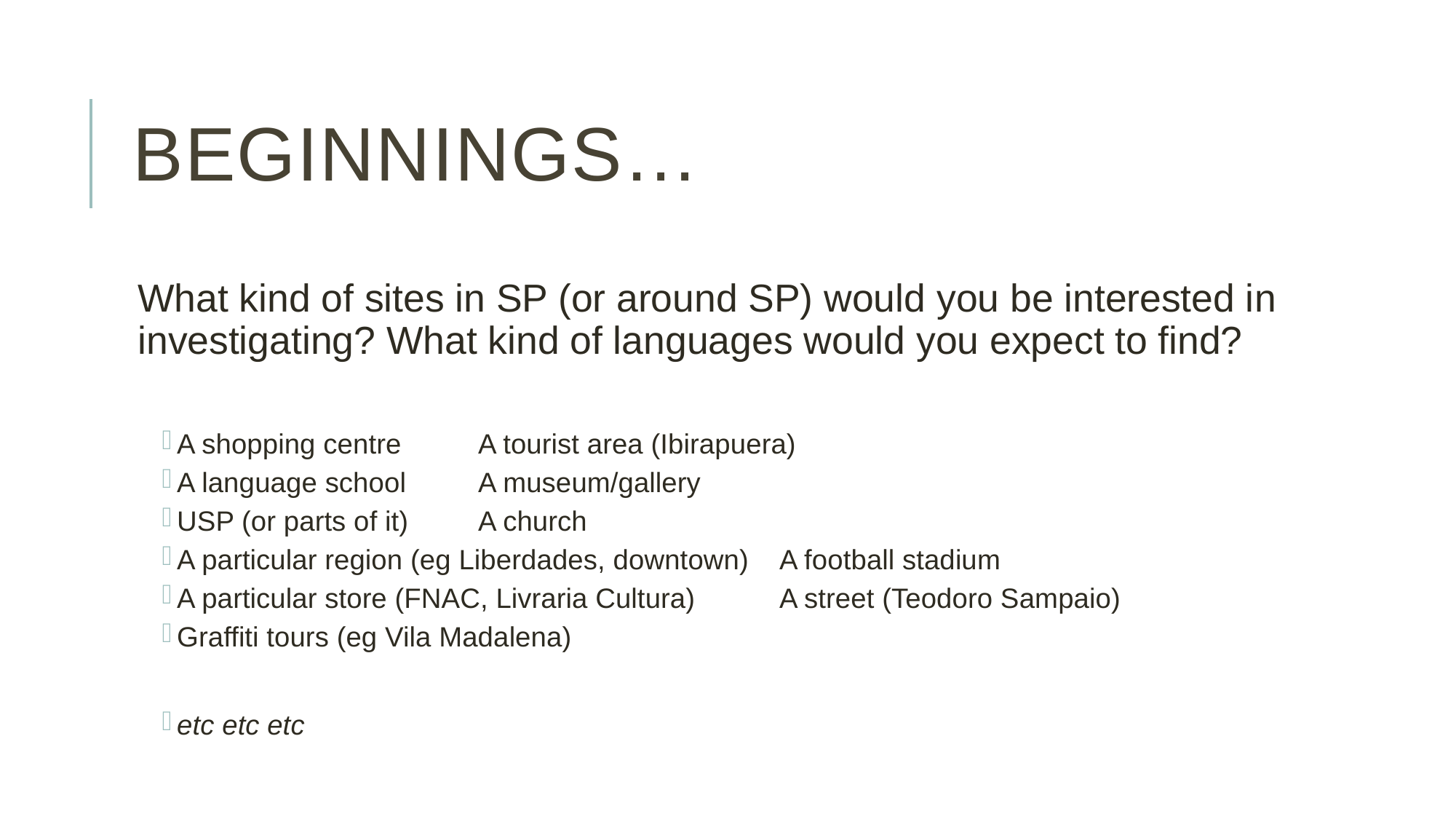

# Beginnings…
What kind of sites in SP (or around SP) would you be interested in investigating? What kind of languages would you expect to find?

A shopping centre					A tourist area (Ibirapuera)
A language school					A museum/gallery
USP (or parts of it)					A church
A particular region (eg Liberdades, downtown)		A football stadium
A particular store (FNAC, Livraria Cultura)		A street (Teodoro Sampaio)
Graffiti tours (eg Vila Madalena)

etc etc etc